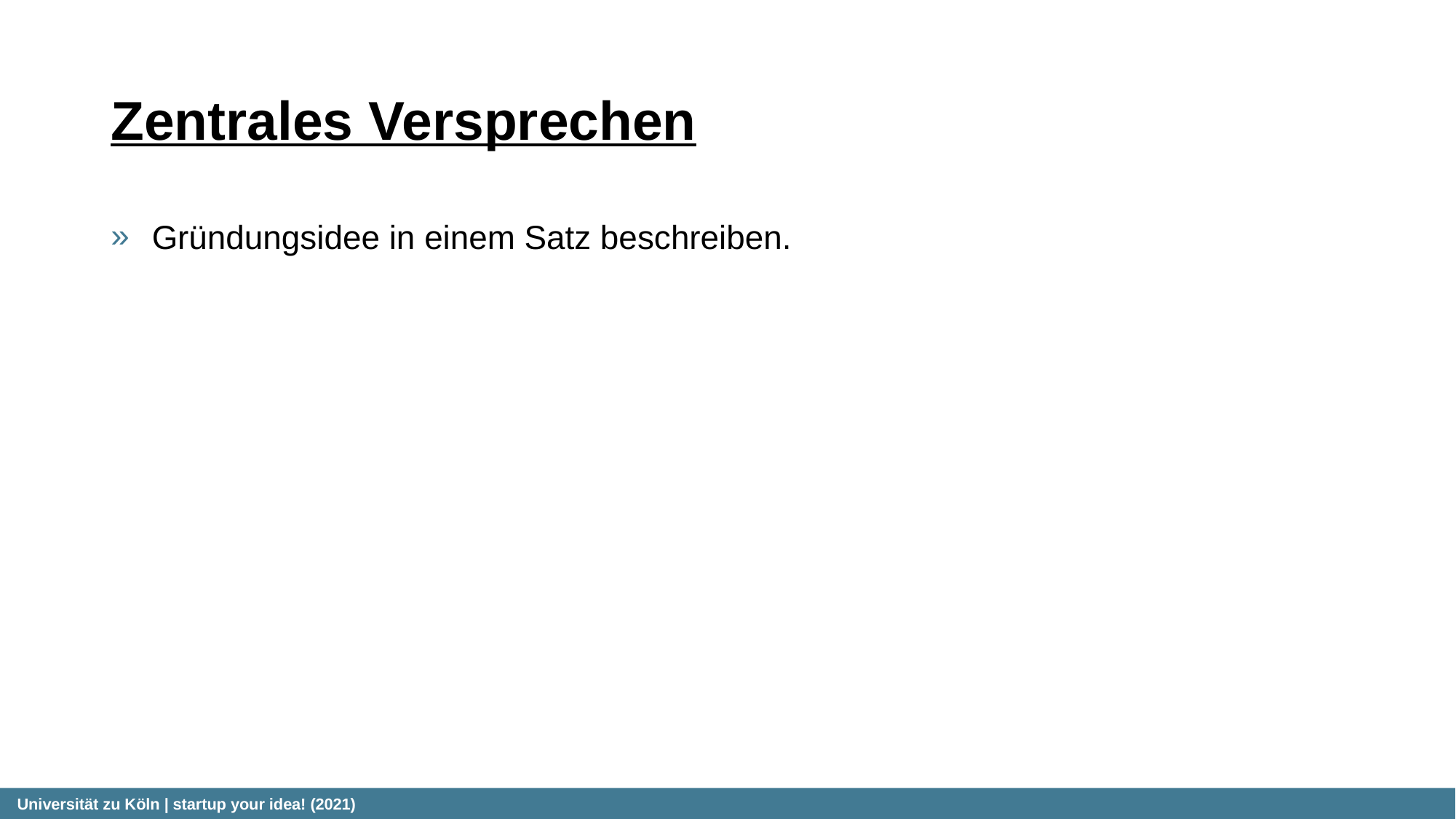

# Zentrales Versprechen
Gründungsidee in einem Satz beschreiben.